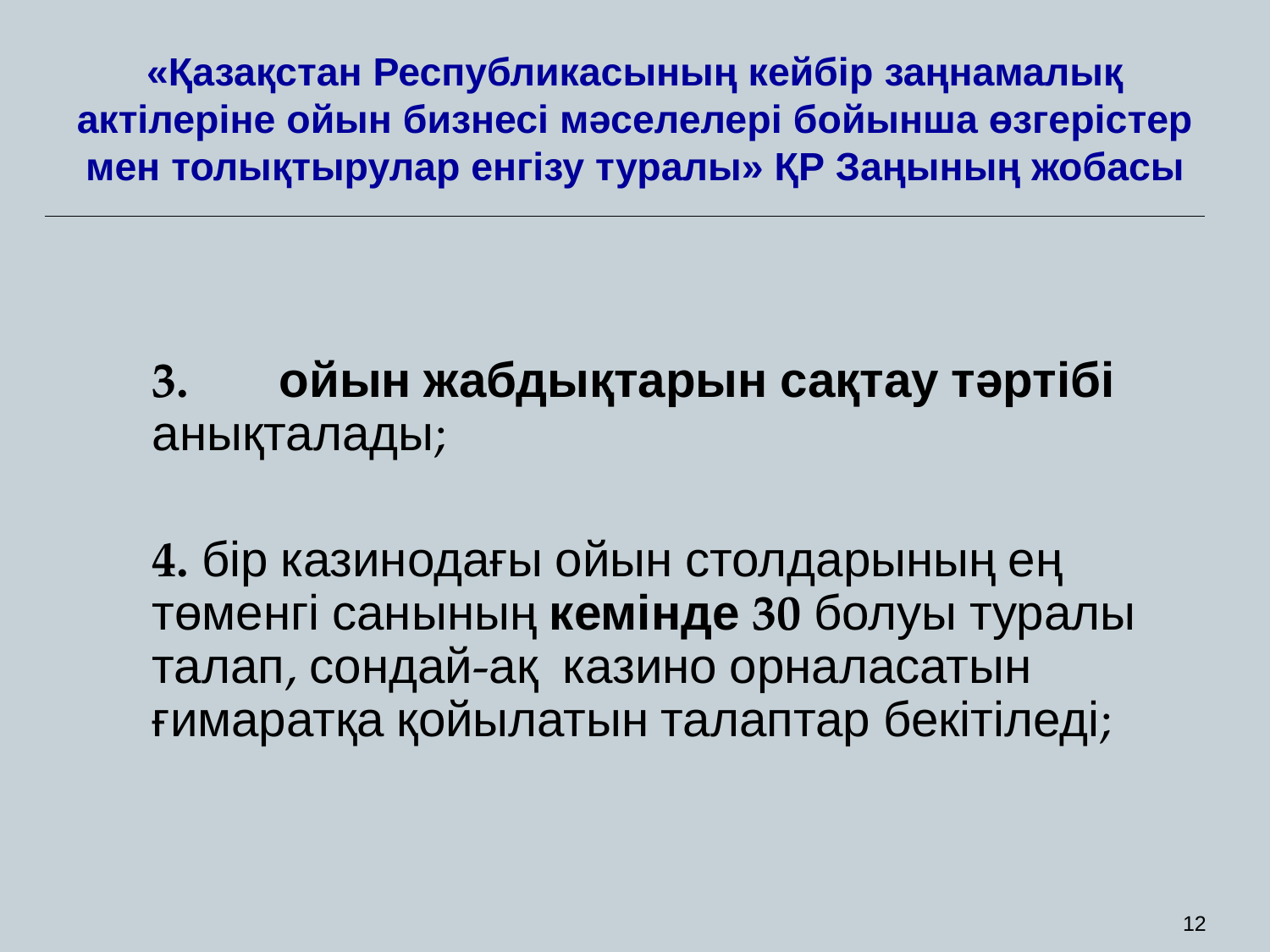

# «Қазақстан Республикасының кейбір заңнамалық актілеріне ойын бизнесі мәселелері бойынша өзгерістер мен толықтырулар енгізу туралы» ҚР Заңының жобасы

	3. 	ойын жабдықтарын сақтау тәртібі анықталады;

	4. бір казинодағы ойын столдарының ең төменгі санының кемінде 30 болуы туралы талап, сондай-ақ  казино орналасатын ғимаратқа қойылатын талаптар бекітіледі;

12